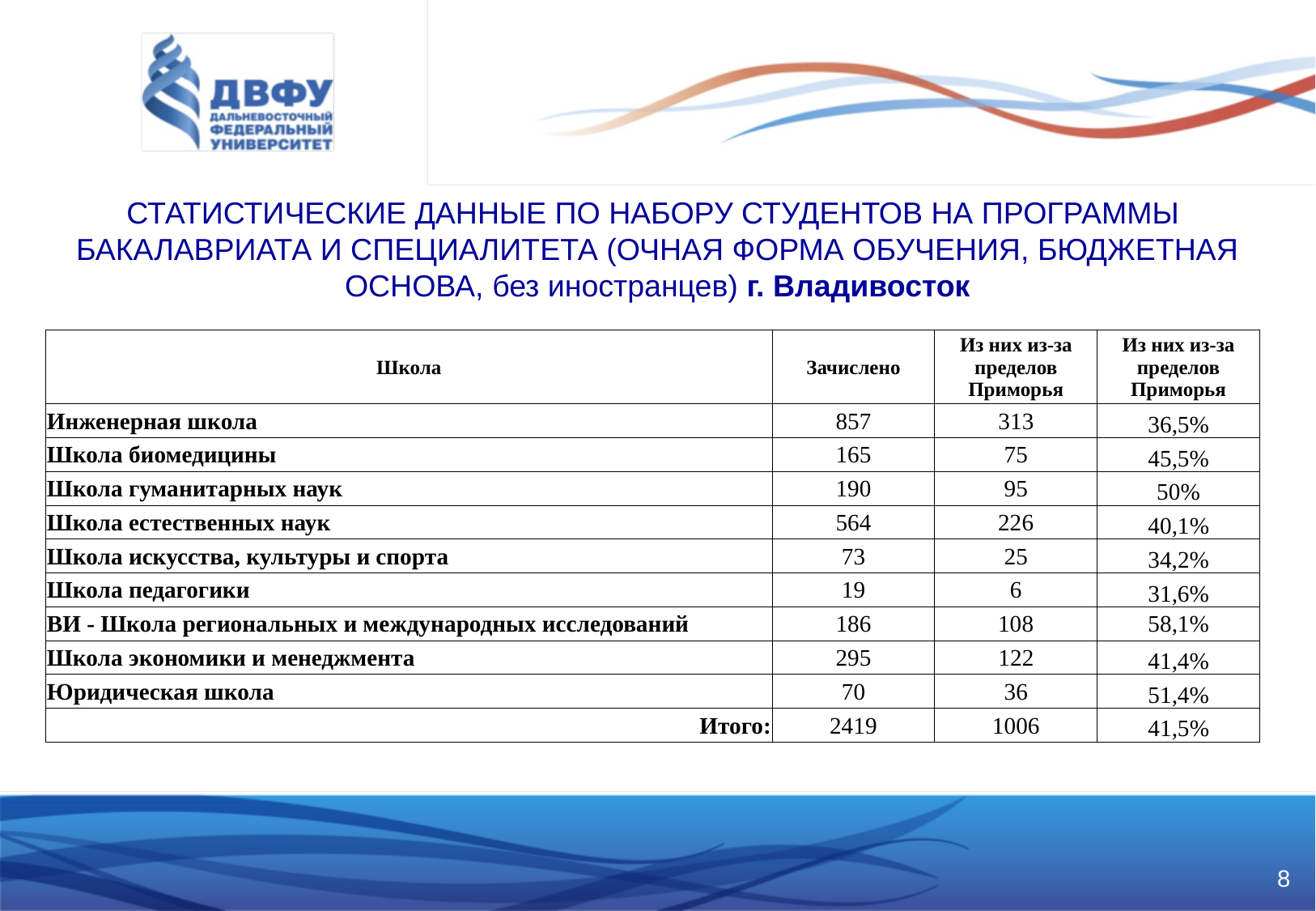

СТАТИСТИЧЕСКИЕ ДАННЫЕ ПО НАБОРУ СТУДЕНТОВ НА ПРОГРАММЫ
БАКАЛАВРИАТА И СПЕЦИАЛИТЕТА (ОЧНАЯ ФОРМА ОБУЧЕНИЯ, БЮДЖЕТНАЯ ОСНОВА, без иностранцев) г. Владивосток
| Школа | Зачислено | Из них из-за пределов Приморья | Из них из-за пределов Приморья |
| --- | --- | --- | --- |
| Инженерная школа | 857 | 313 | 36,5% |
| Школа биомедицины | 165 | 75 | 45,5% |
| Школа гуманитарных наук | 190 | 95 | 50% |
| Школа естественных наук | 564 | 226 | 40,1% |
| Школа искусства, культуры и спорта | 73 | 25 | 34,2% |
| Школа педагогики | 19 | 6 | 31,6% |
| ВИ - Школа региональных и международных исследований | 186 | 108 | 58,1% |
| Школа экономики и менеджмента | 295 | 122 | 41,4% |
| Юридическая школа | 70 | 36 | 51,4% |
| Итого: | 2419 | 1006 | 41,5% |
8